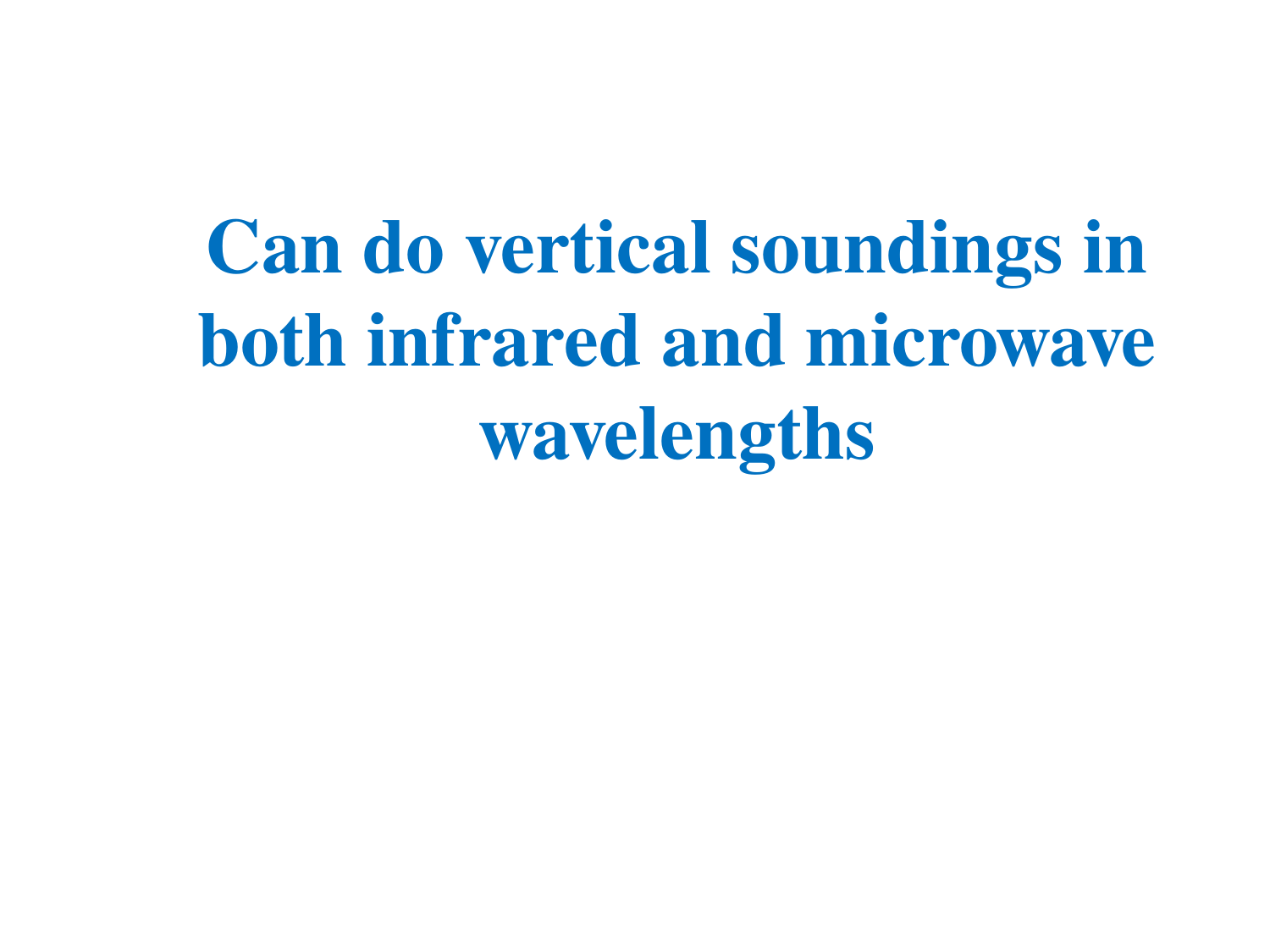

# Can do vertical soundings in both infrared and microwave wavelengths